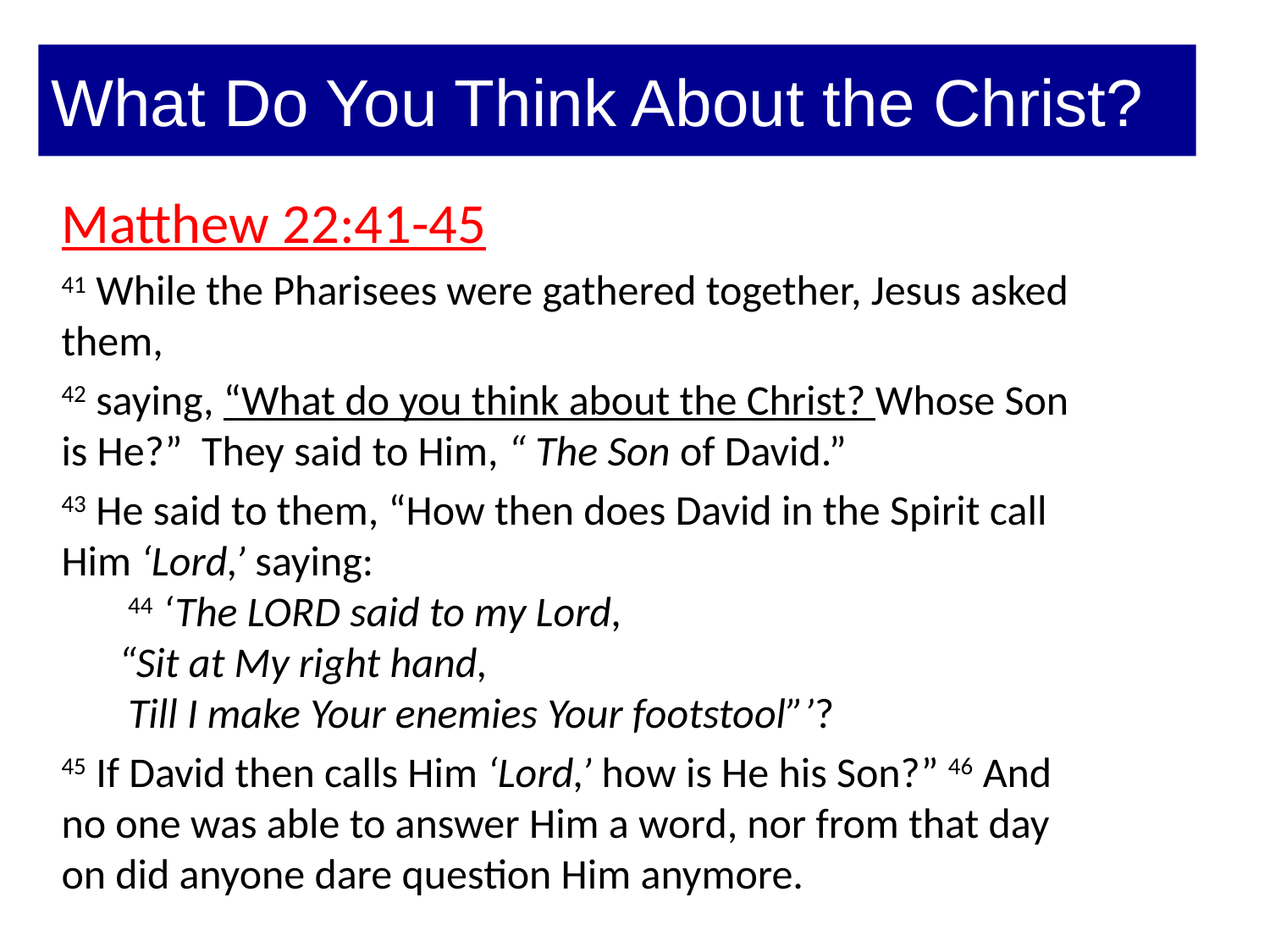

# What Do You Think About the Christ?
Matthew 22:41-45
41 While the Pharisees were gathered together, Jesus asked them,
42 saying, “What do you think about the Christ? Whose Son is He?”  They said to Him, “ The Son of David.”
43 He said to them, “How then does David in the Spirit call Him ‘Lord,’ saying:
       44 ‘The LORD said to my Lord,
      “Sit at My right hand,
       Till I make Your enemies Your footstool”’?
45 If David then calls Him ‘Lord,’ how is He his Son?” 46 And no one was able to answer Him a word, nor from that day on did anyone dare question Him anymore.